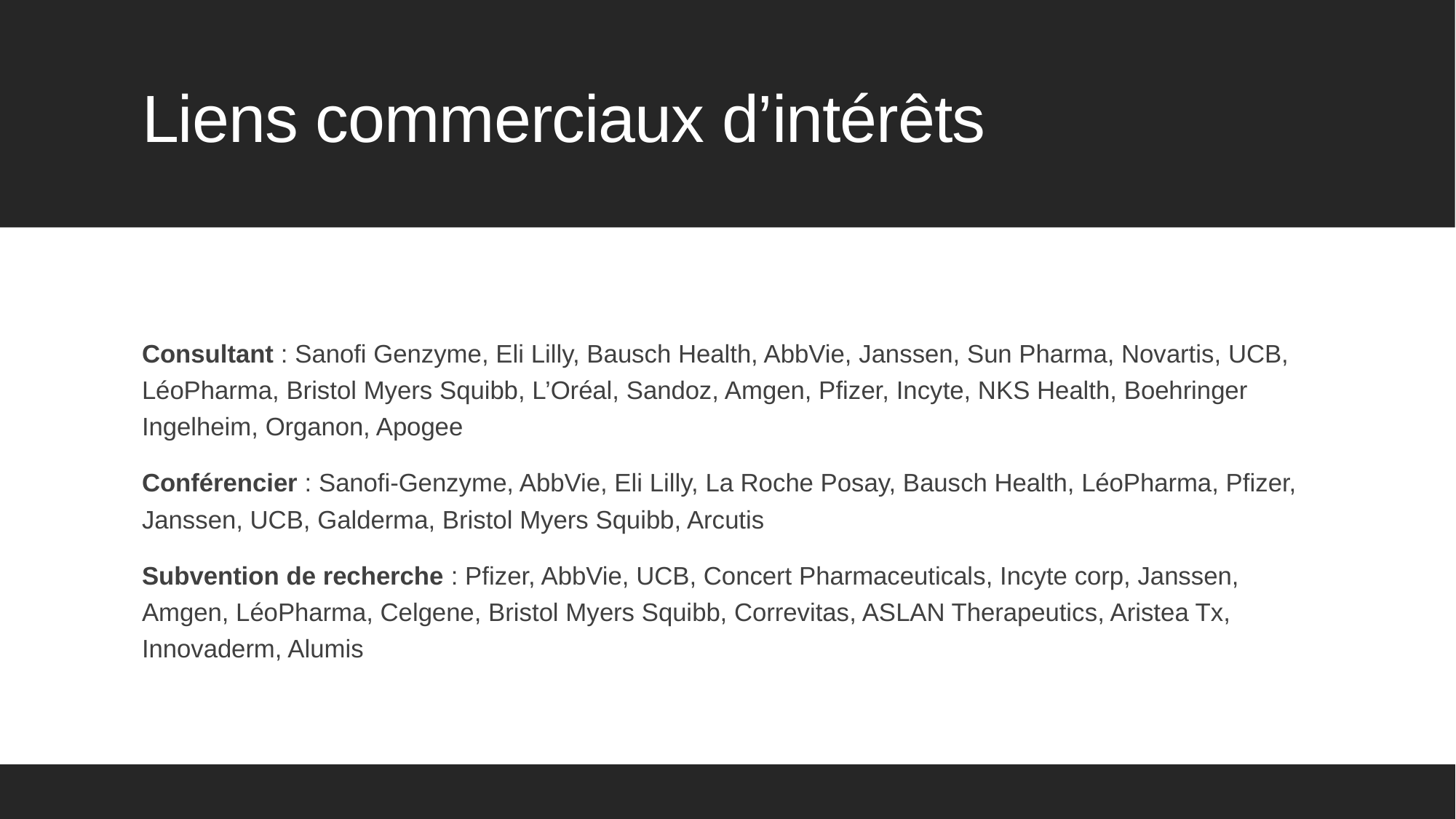

# Liens commerciaux d’intérêts
Consultant : Sanofi Genzyme, Eli Lilly, Bausch Health, AbbVie, Janssen, Sun Pharma, Novartis, UCB, LéoPharma, Bristol Myers Squibb, L’Oréal, Sandoz, Amgen, Pfizer, Incyte, NKS Health, Boehringer Ingelheim, Organon, Apogee
Conférencier : Sanofi-Genzyme, AbbVie, Eli Lilly, La Roche Posay, Bausch Health, LéoPharma, Pfizer, Janssen, UCB, Galderma, Bristol Myers Squibb, Arcutis
Subvention de recherche : Pfizer, AbbVie, UCB, Concert Pharmaceuticals, Incyte corp, Janssen, Amgen, LéoPharma, Celgene, Bristol Myers Squibb, Correvitas, ASLAN Therapeutics, Aristea Tx, Innovaderm, Alumis